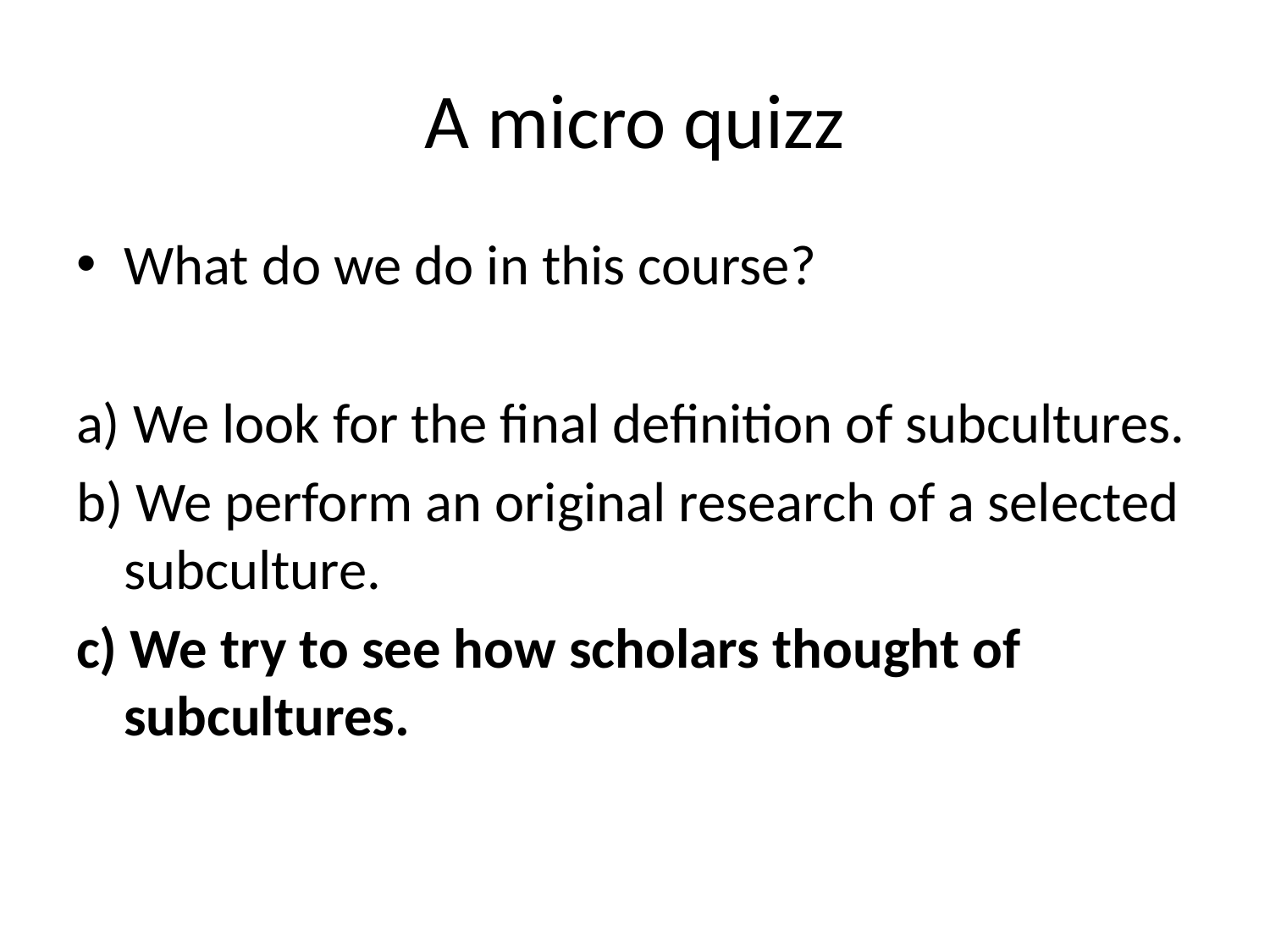

# A micro quizz
What do we do in this course?

a) We look for the final definition of subcultures.
b) We perform an original research of a selected subculture.
c) We try to see how scholars thought of subcultures.